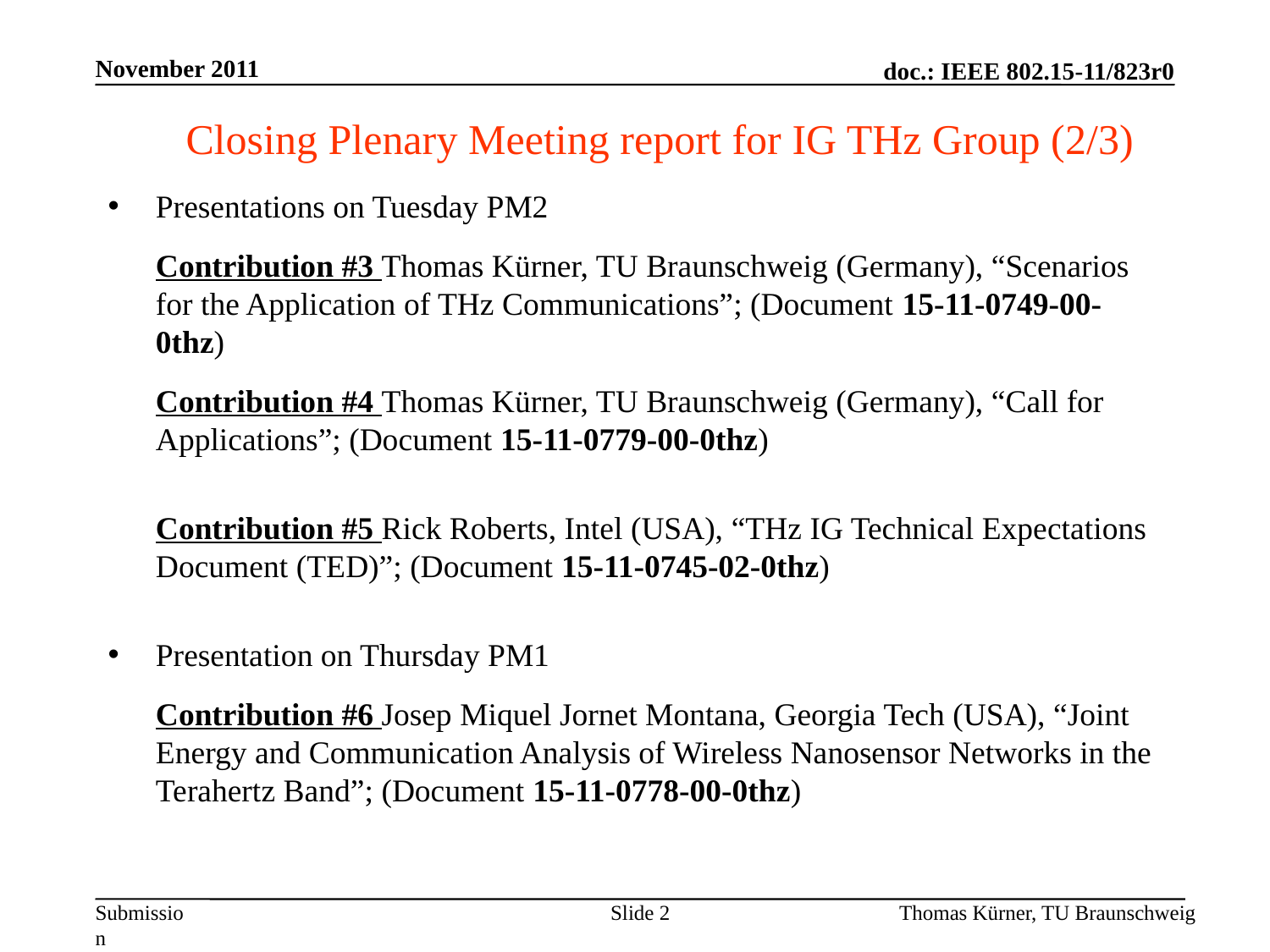

November 2011
Closing Plenary Meeting report for IG THz Group (2/3)
Presentations on Tuesday PM2

	Contribution #3 Thomas Kürner, TU Braunschweig (Germany), “Scenarios for the Application of THz Communications”; (Document 15-11-0749-00-0thz)

	Contribution #4 Thomas Kürner, TU Braunschweig (Germany), “Call for Applications”; (Document 15-11-0779-00-0thz)

	Contribution #5 Rick Roberts, Intel (USA), “THz IG Technical Expectations Document (TED)”; (Document 15-11-0745-02-0thz)

Presentation on Thursday PM1

	Contribution #6 Josep Miquel Jornet Montana, Georgia Tech (USA), “Joint Energy and Communication Analysis of Wireless Nanosensor Networks in the Terahertz Band”; (Document 15-11-0778-00-0thz)

Slide 2
Thomas Kürner, TU Braunschweig